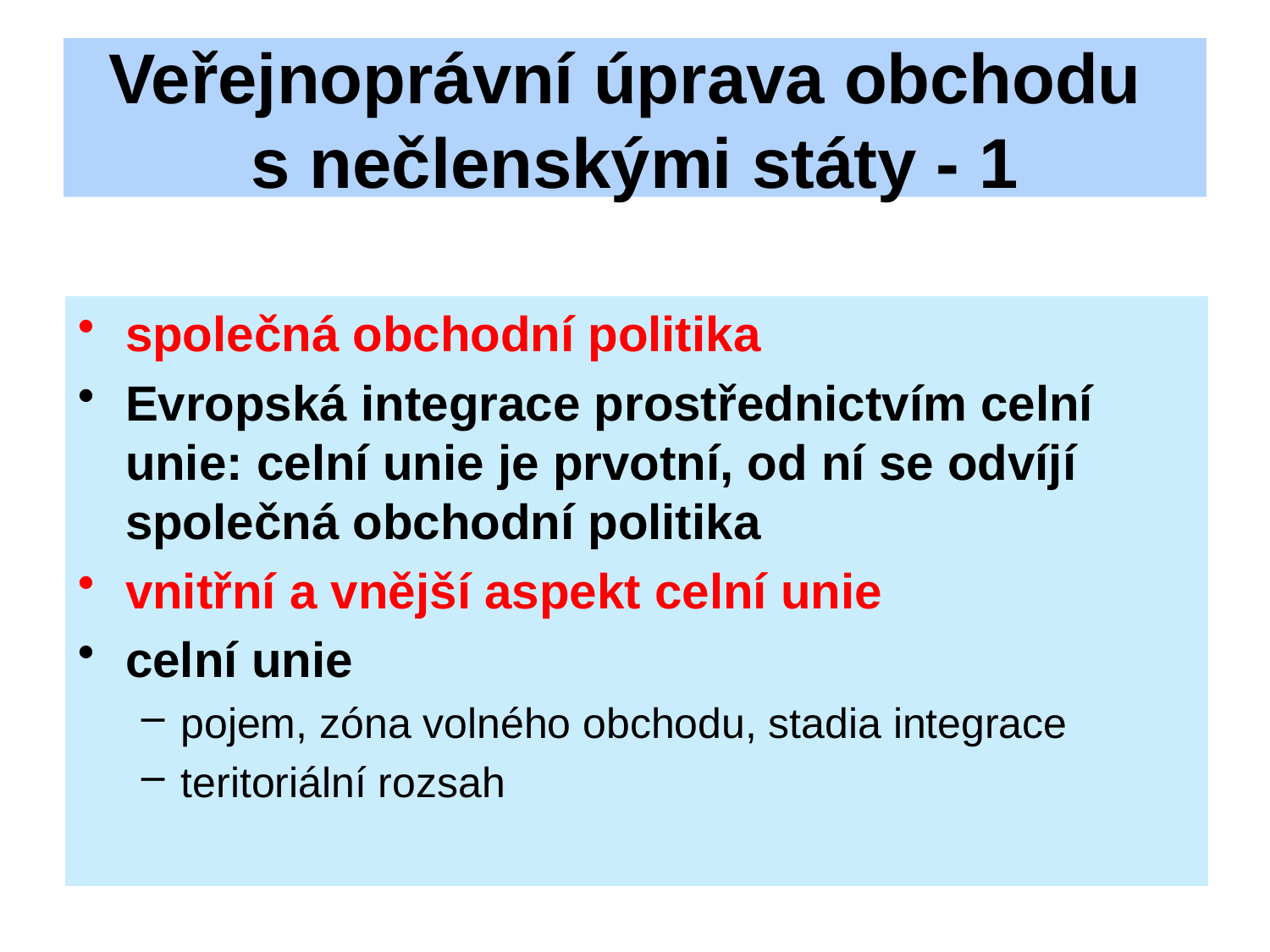

# Veřejnoprávní úprava obchodu s nečlenskými státy - 1
společná obchodní politika
Evropská integrace prostřednictvím celní unie: celní unie je prvotní, od ní se odvíjí společná obchodní politika
vnitřní a vnější aspekt celní unie
celní unie
pojem, zóna volného obchodu, stadia integrace
teritoriální rozsah